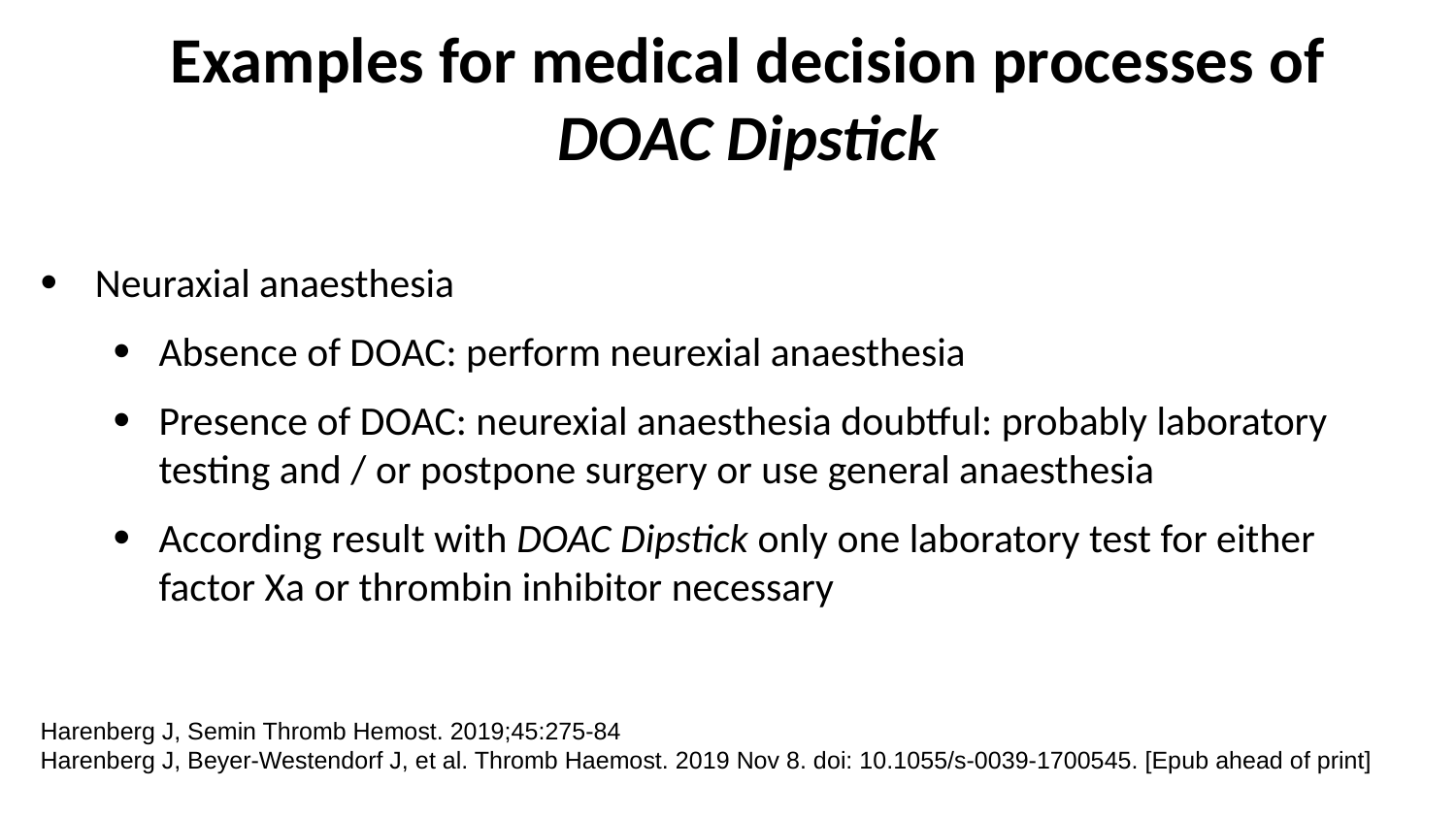

Examples for medical decision processes of DOAC Dipstick
Neuraxial anaesthesia
Absence of DOAC: perform neurexial anaesthesia
Presence of DOAC: neurexial anaesthesia doubtful: probably laboratory testing and / or postpone surgery or use general anaesthesia
According result with DOAC Dipstick only one laboratory test for either factor Xa or thrombin inhibitor necessary
Harenberg J, Semin Thromb Hemost. 2019;45:275-84
Harenberg J, Beyer-Westendorf J, et al. Thromb Haemost. 2019 Nov 8. doi: 10.1055/s-0039-1700545. [Epub ahead of print]